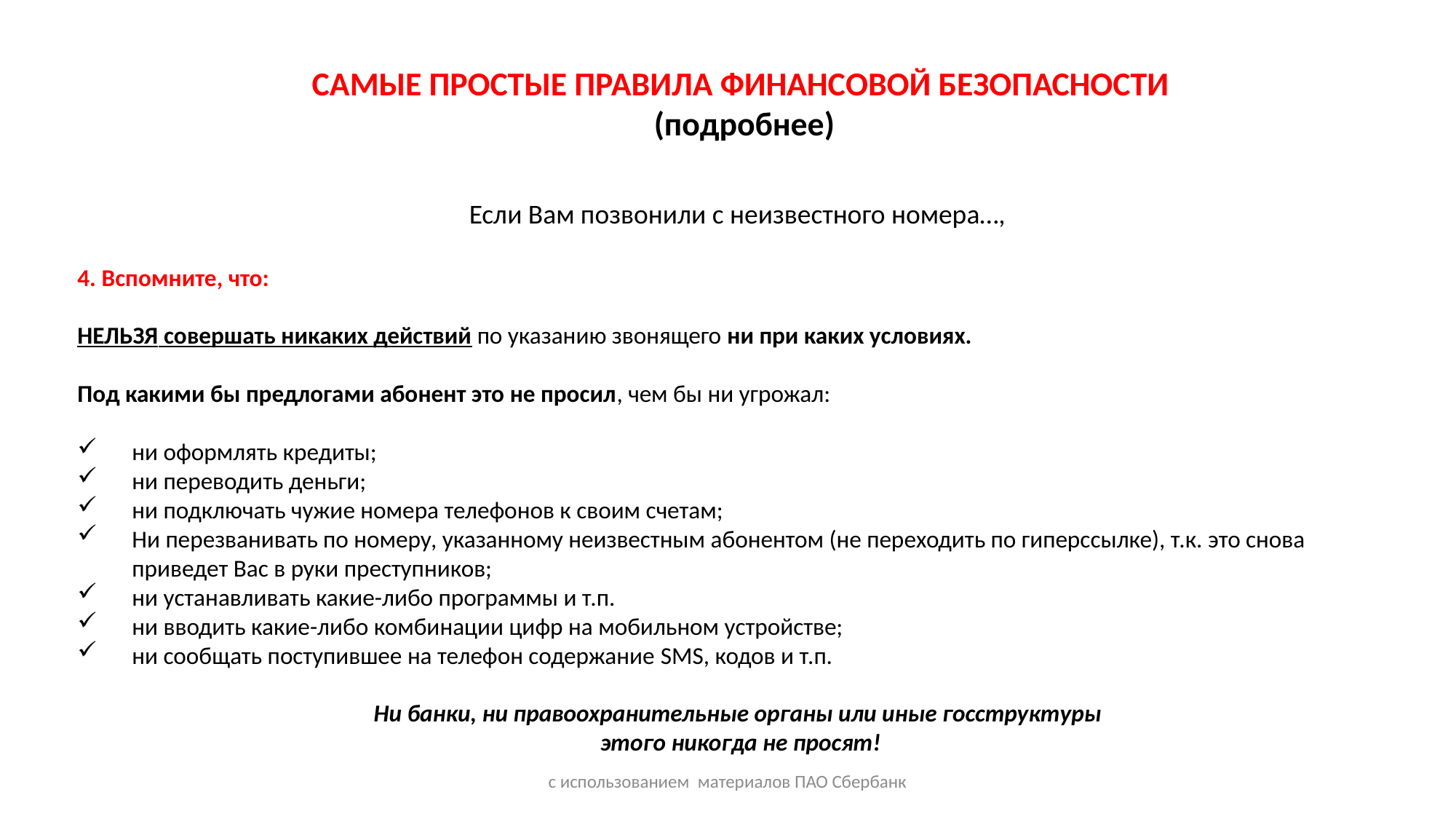

САМЫЕ ПРОСТЫЕ ПРАВИЛА ФИНАНСОВОЙ БЕЗОПАСНОСТИ
 (подробнее)
Если Вам позвонили с неизвестного номера…,

4. Вспомните, что:

НЕЛЬЗЯ совершать никаких действий по указанию звонящего ни при каких условиях.

Под какими бы предлогами абонент это не просил, чем бы ни угрожал:

ни оформлять кредиты;
ни переводить деньги;
ни подключать чужие номера телефонов к своим счетам;
Ни перезванивать по номеру, указанному неизвестным абонентом (не переходить по гиперссылке), т.к. это снова приведет Вас в руки преступников;
ни устанавливать какие-либо программы и т.п.
ни вводить какие-либо комбинации цифр на мобильном устройстве;
ни сообщать поступившее на телефон содержание SMS, кодов и т.п.

Ни банки, ни правоохранительные органы или иные госструктуры
этого никогда не просят!
с использованием  материалов ПАО Сбербанк